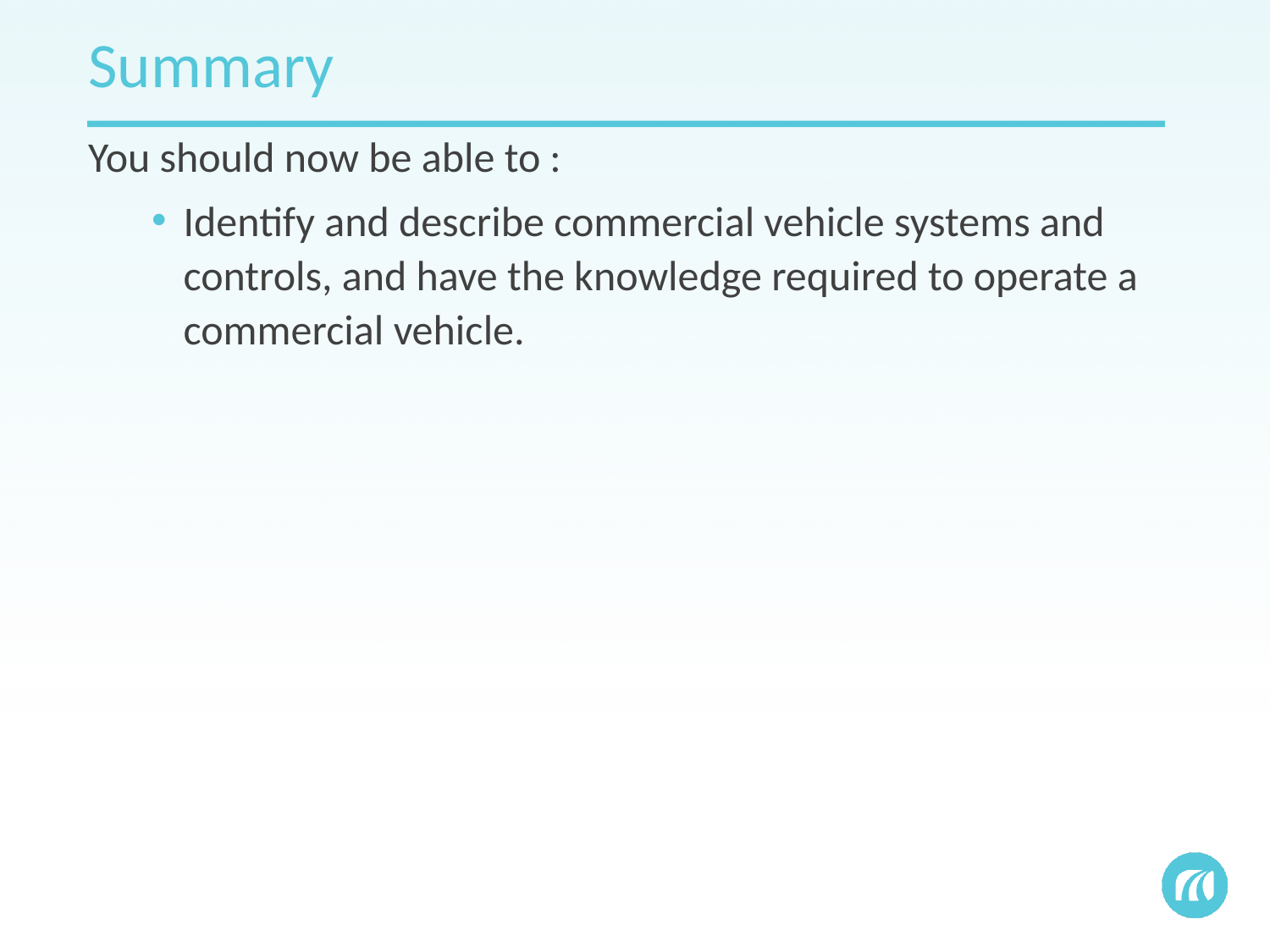

# Summary
You should now be able to :
Identify and describe commercial vehicle systems and controls, and have the knowledge required to operate a commercial vehicle.